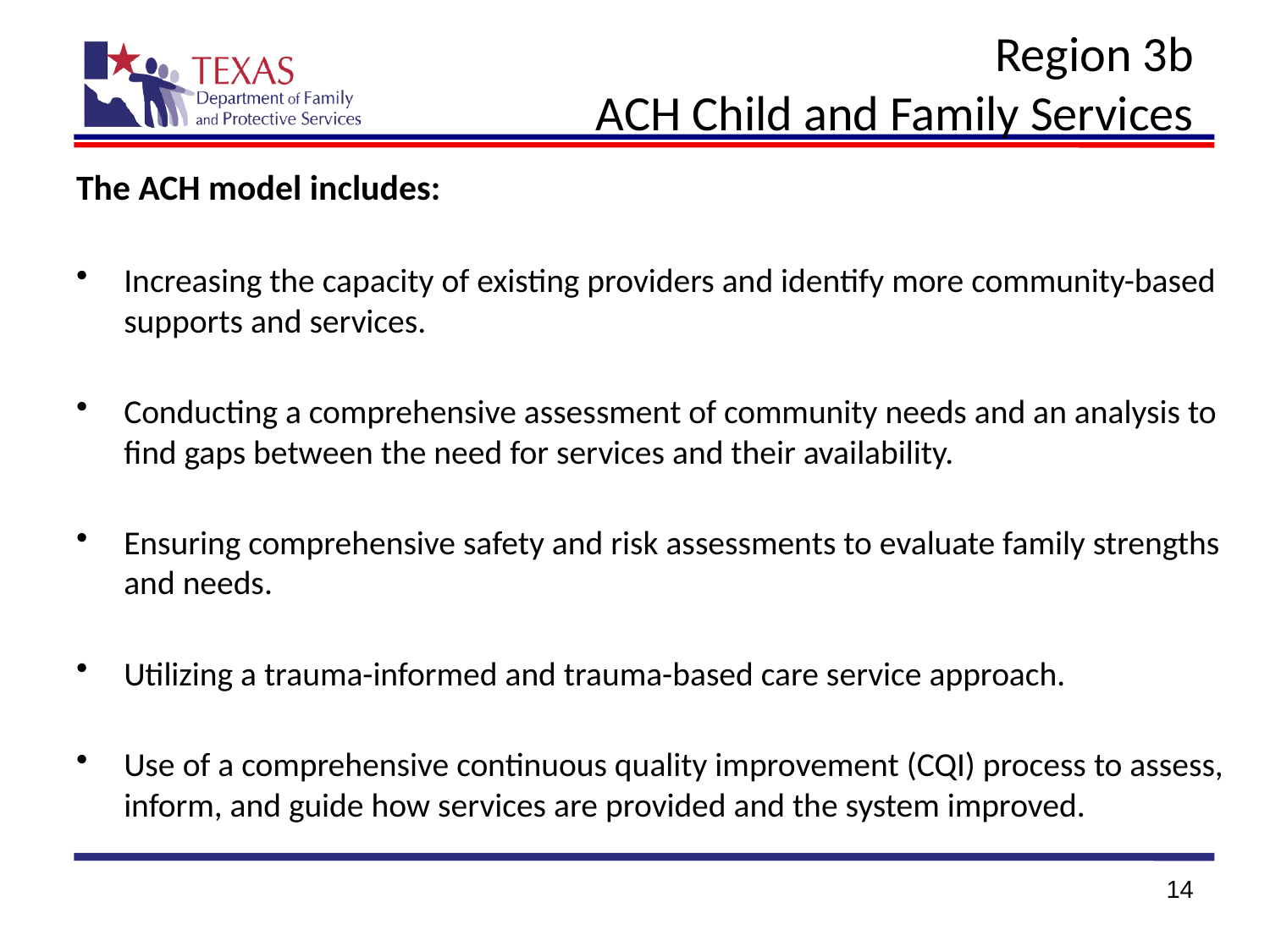

# Region 3b ACH Child and Family Services
The ACH model includes:

Increasing the capacity of existing providers and identify more community-based supports and services.

Conducting a comprehensive assessment of community needs and an analysis to find gaps between the need for services and their availability.

Ensuring comprehensive safety and risk assessments to evaluate family strengths and needs.

Utilizing a trauma-informed and trauma-based care service approach.

Use of a comprehensive continuous quality improvement (CQI) process to assess, inform, and guide how services are provided and the system improved.

14